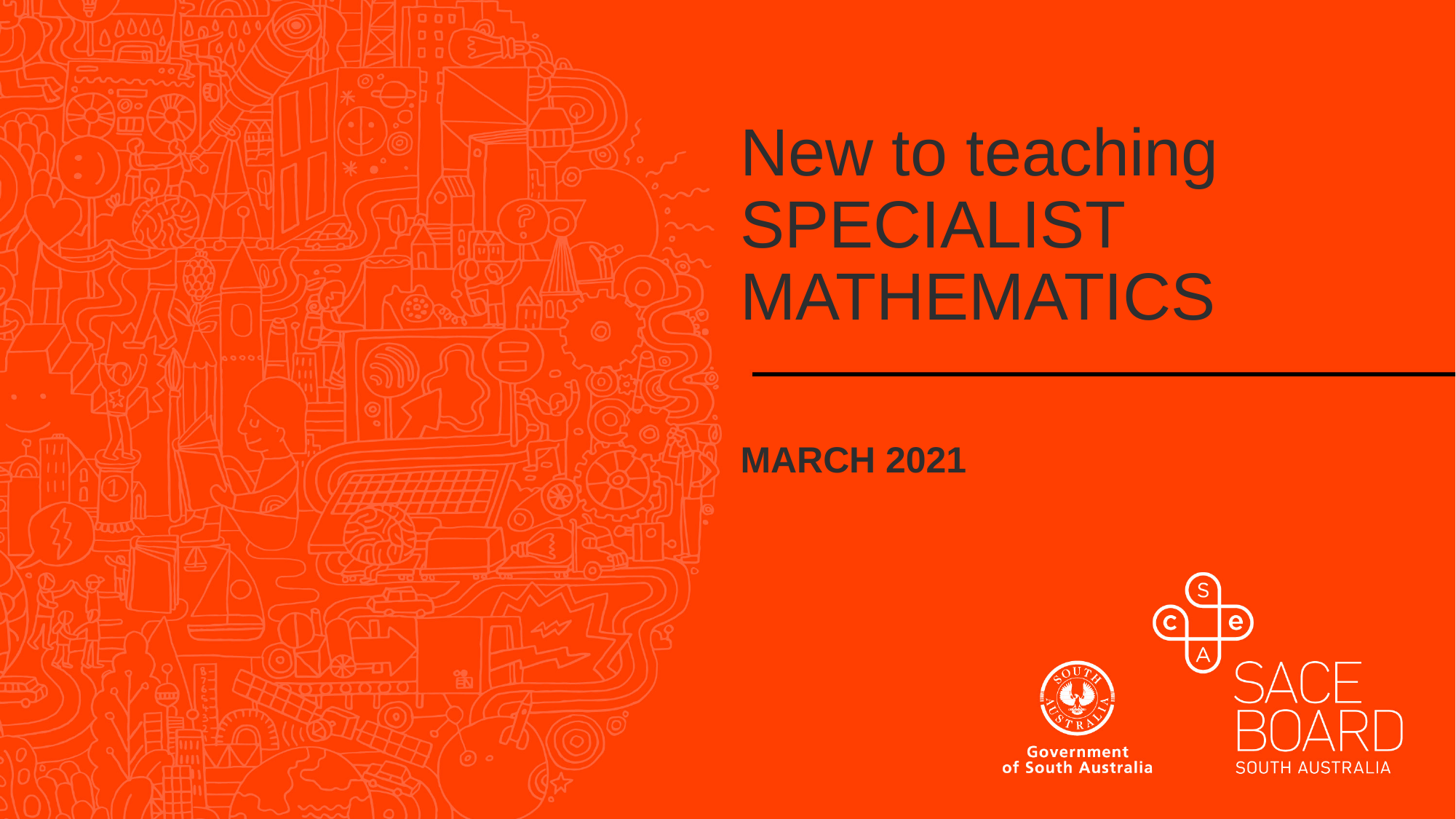

# New to teaching SPECIALIST MATHEMATICS
MARCH 2021